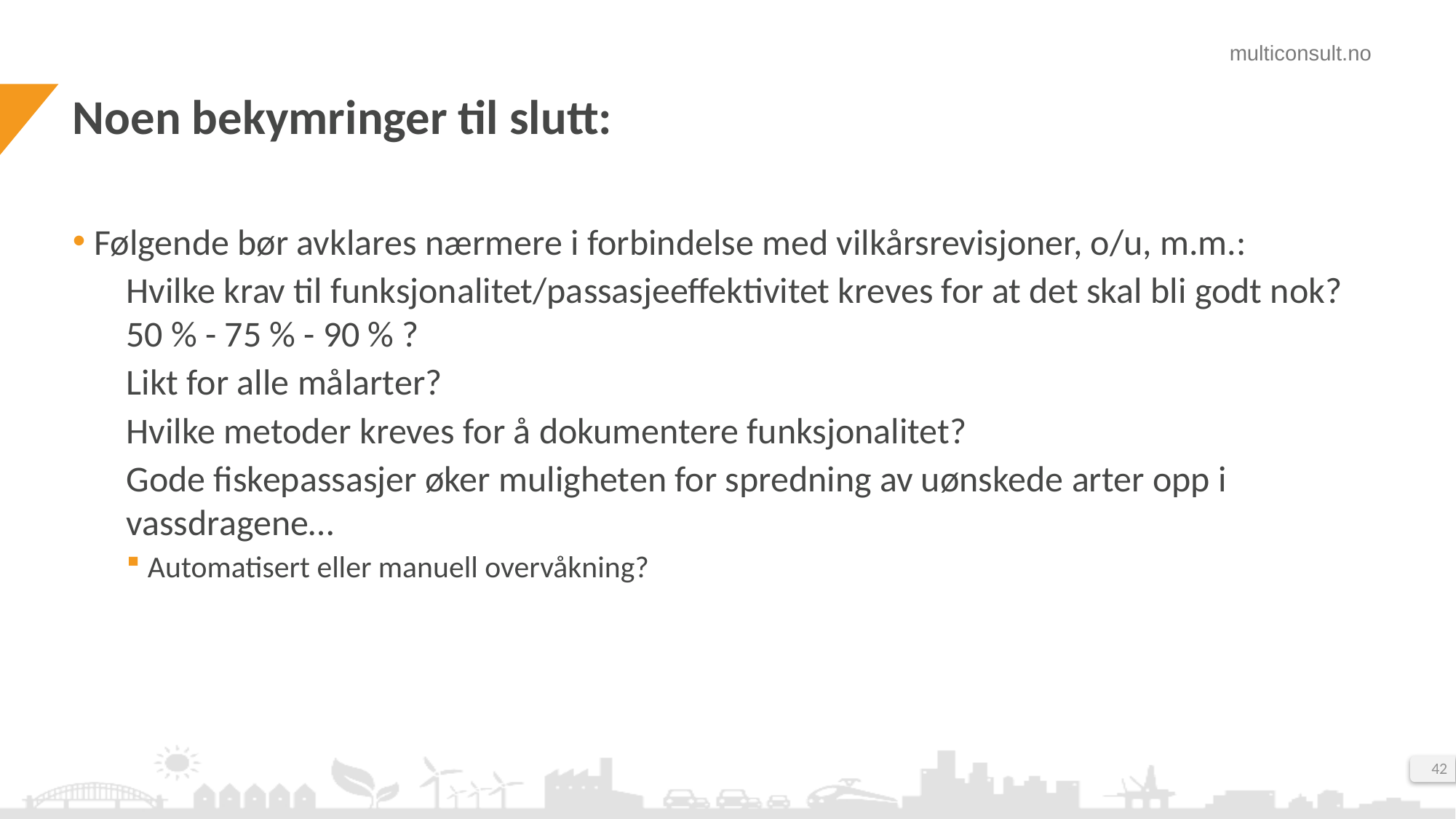

# Noen bekymringer til slutt:
Følgende bør avklares nærmere i forbindelse med vilkårsrevisjoner, o/u, m.m.:
Hvilke krav til funksjonalitet/passasjeeffektivitet kreves for at det skal bli godt nok?     50 % - 75 % - 90 % ?
Likt for alle målarter?
Hvilke metoder kreves for å dokumentere funksjonalitet?
Gode fiskepassasjer øker muligheten for spredning av uønskede arter opp i vassdragene…
Automatisert eller manuell overvåkning?